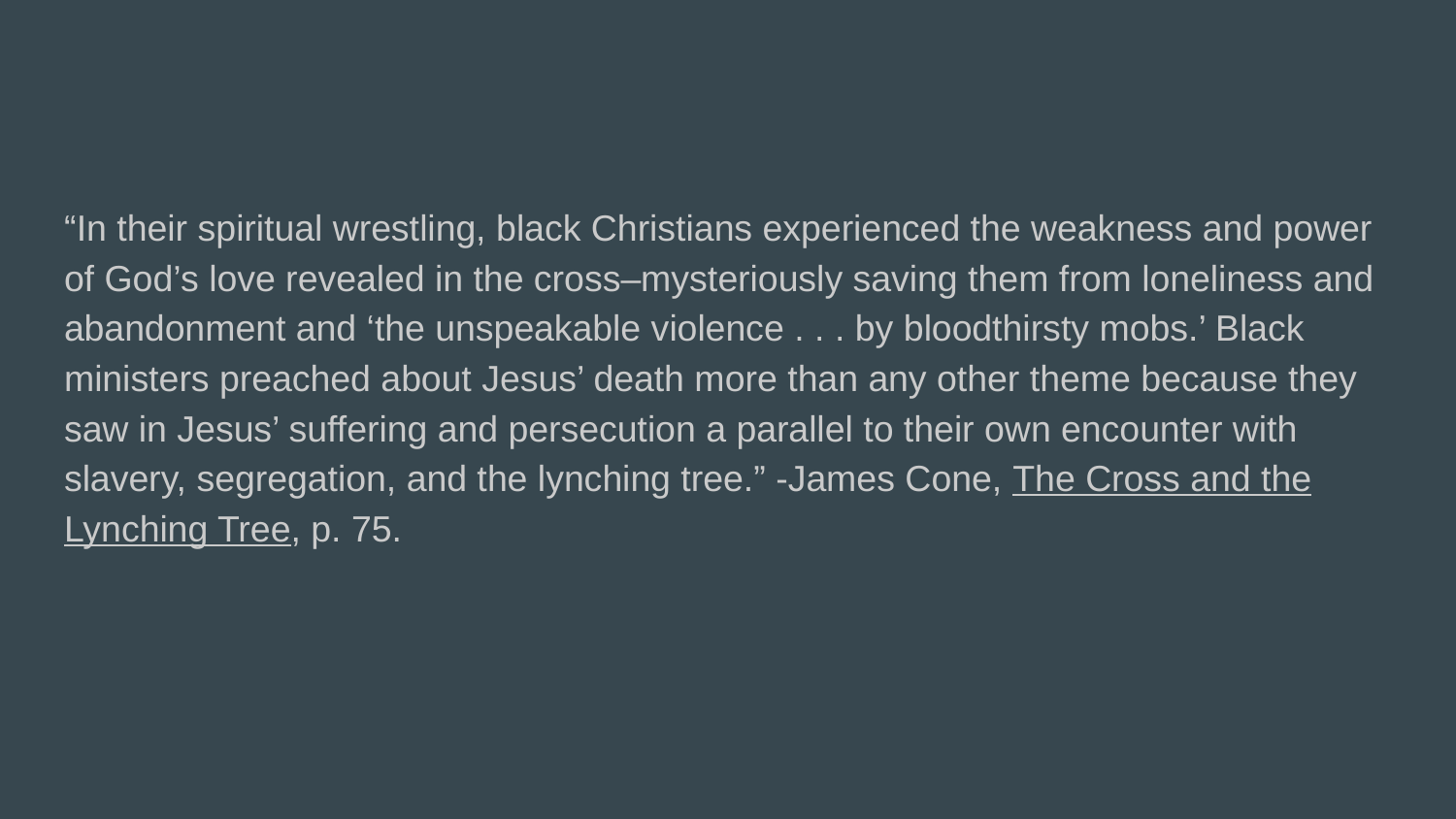

#
“In their spiritual wrestling, black Christians experienced the weakness and power of God’s love revealed in the cross–mysteriously saving them from loneliness and abandonment and ‘the unspeakable violence . . . by bloodthirsty mobs.’ Black ministers preached about Jesus’ death more than any other theme because they saw in Jesus’ suffering and persecution a parallel to their own encounter with slavery, segregation, and the lynching tree.” -James Cone, The Cross and the Lynching Tree, p. 75.